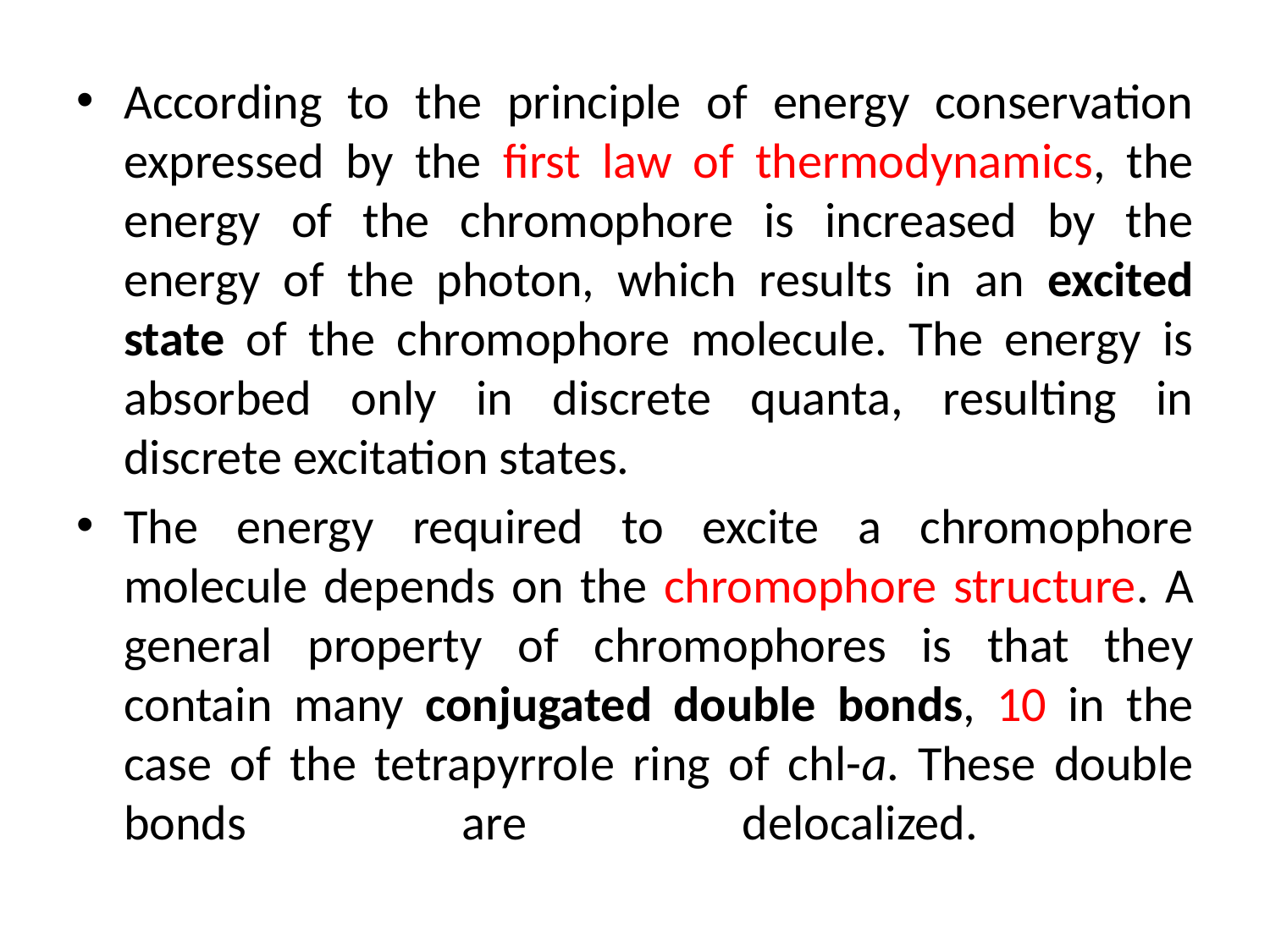

According to the principle of energy conservation expressed by the first law of thermodynamics, the
energy of the chromophore is increased by the energy of the photon, which results in an excited state of the chromophore molecule. The energy is absorbed only in discrete quanta, resulting in discrete excitation states.
The energy required to excite a chromophore molecule depends on the chromophore structure. A general property of chromophores is that they contain many conjugated double bonds, 10 in the case of the tetrapyrrole ring of chl-a. These double bonds are delocalized.